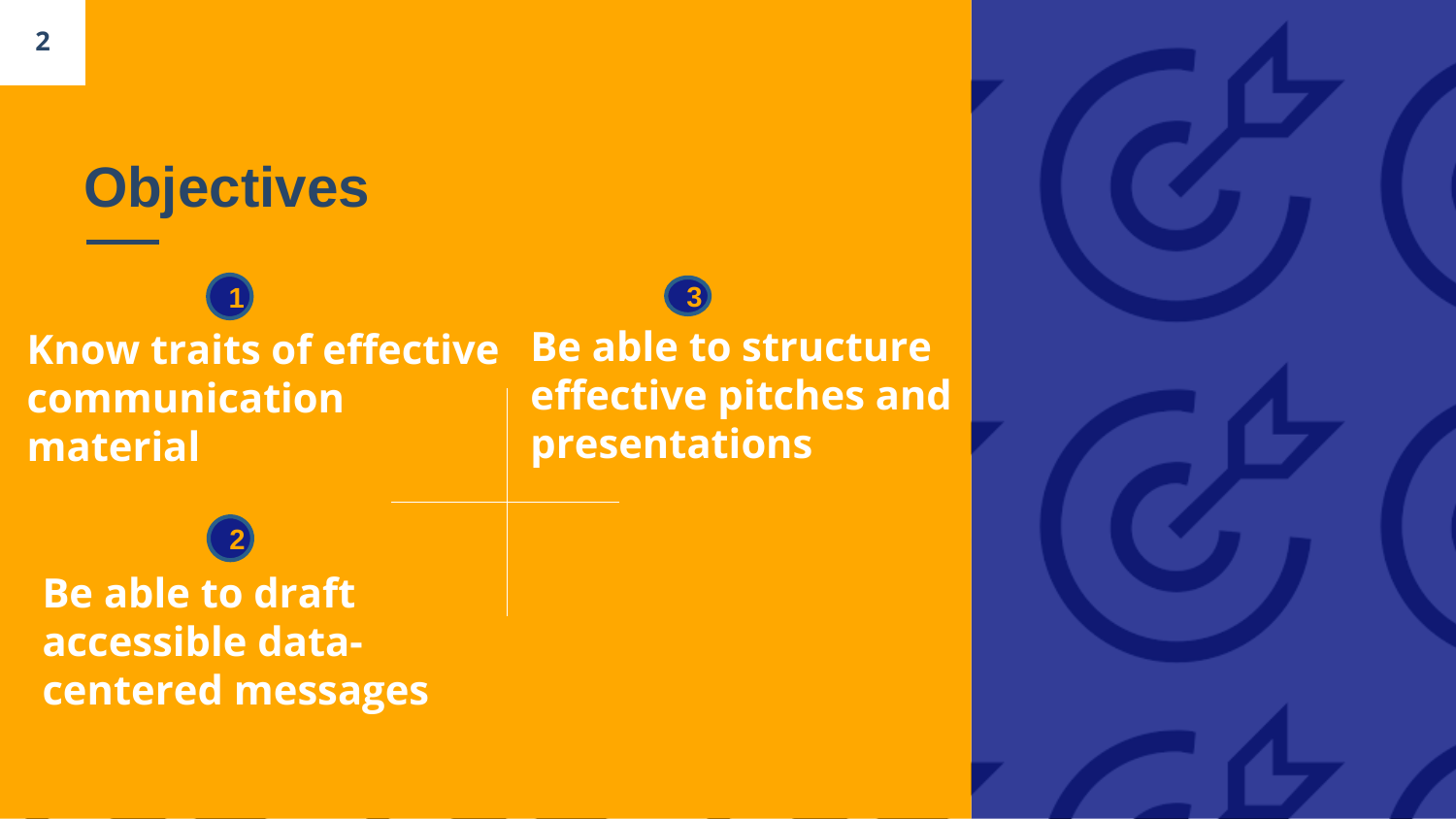

2
# Objectives
1
3
Be able to structure effective pitches and presentations
Know traits of effective communication material

2
Be able to draft accessible data-centered messages